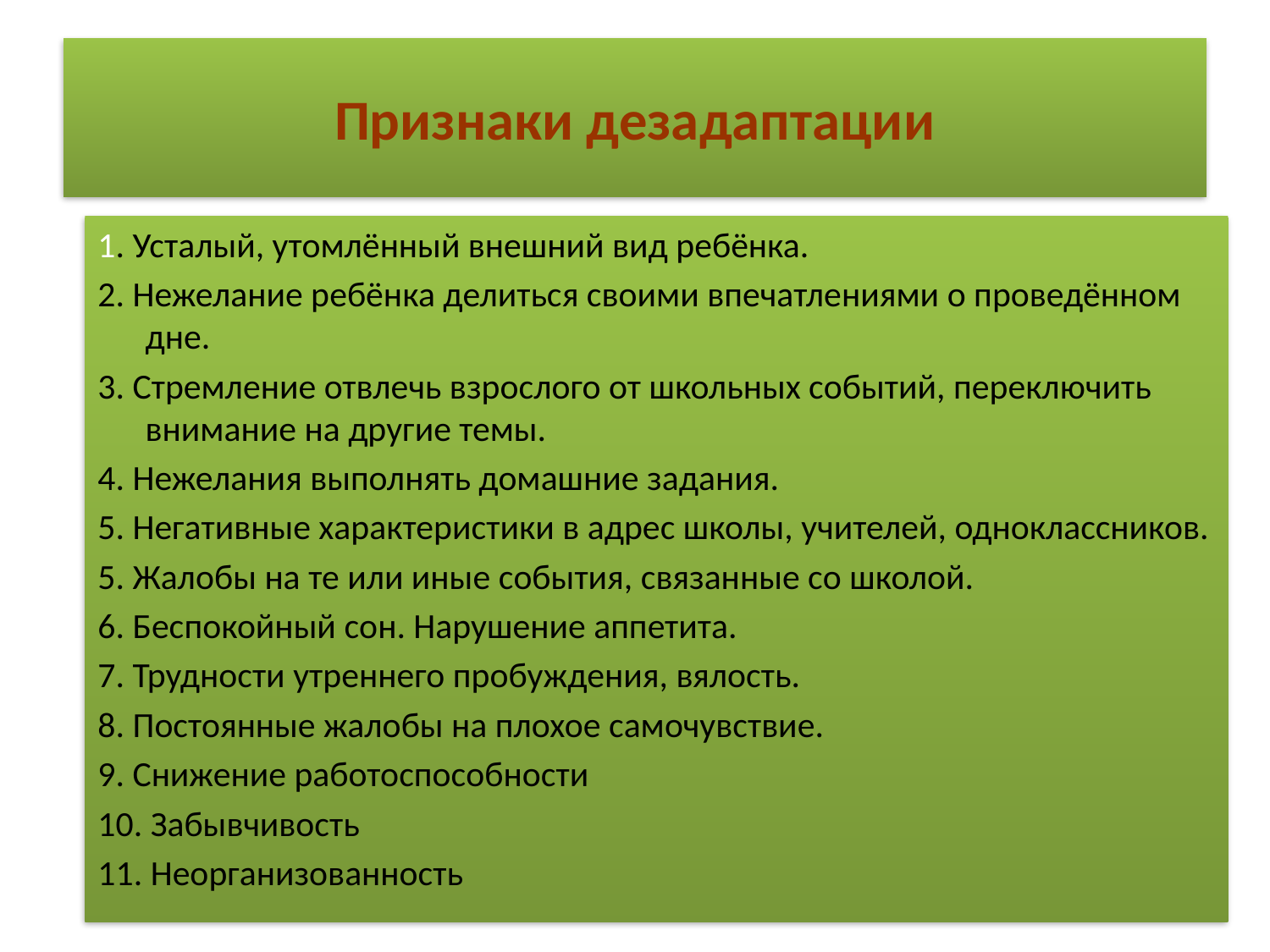

# Признаки дезадаптации
1. Усталый, утомлённый внешний вид ребёнка.
2. Нежелание ребёнка делиться своими впечатлениями о проведённом дне.
3. Стремление отвлечь взрослого от школьных событий, переключить внимание на другие темы.
4. Нежелания выполнять домашние задания.
5. Негативные характеристики в адрес школы, учителей, одноклассников.
5. Жалобы на те или иные события, связанные со школой.
6. Беспокойный сон. Нарушение аппетита.
7. Трудности утреннего пробуждения, вялость.
8. Постоянные жалобы на плохое самочувствие.
9. Снижение работоспособности
10. Забывчивость
11. Неорганизованность